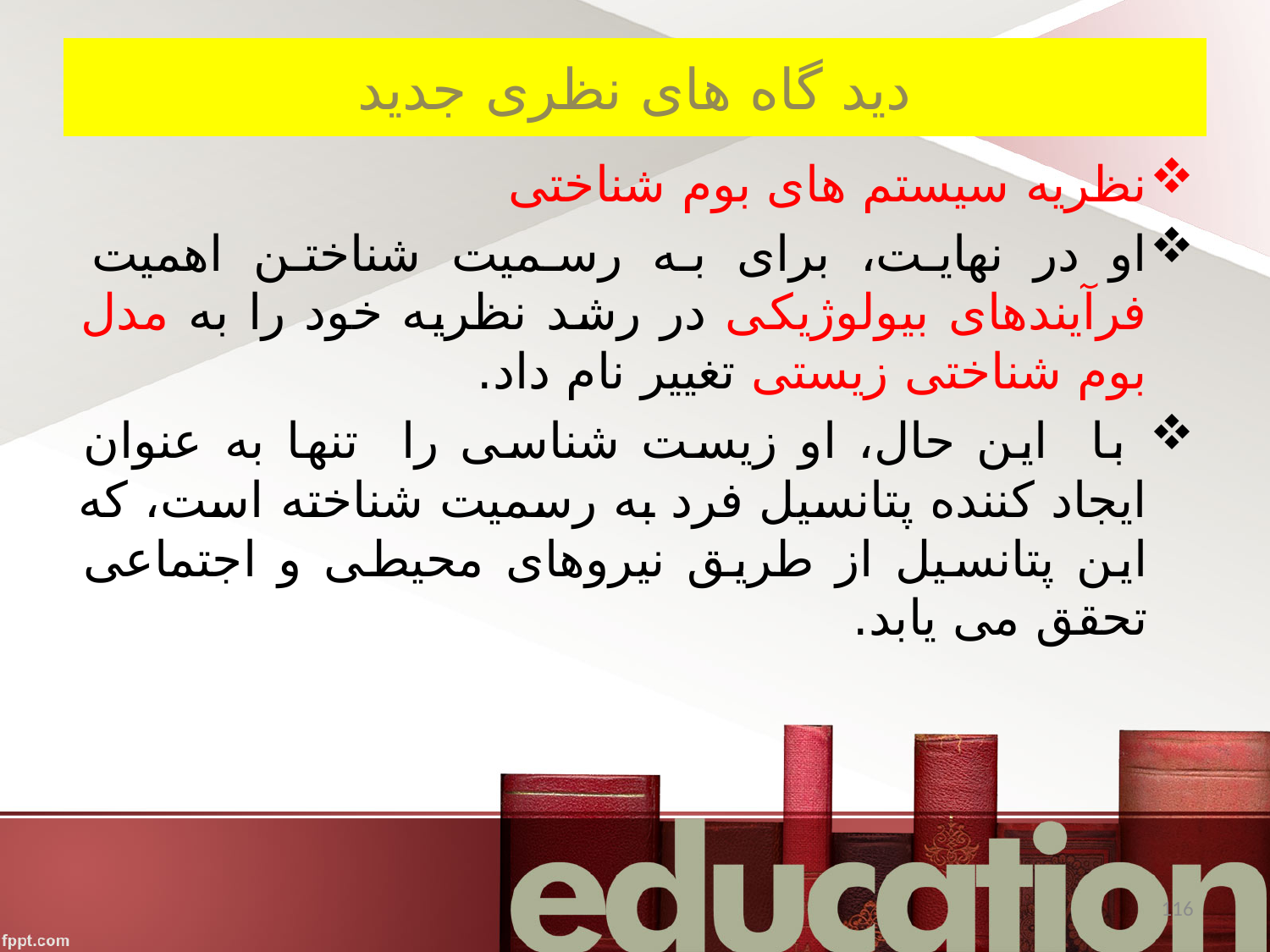

# دید گاه های نظری جدید
نظریه سیستم های بوم شناختی
او در نهایت، برای به رسمیت شناختن اهمیت فرآیندهای بیولوژیکی در رشد نظریه خود را به مدل بوم شناختی زیستی تغییر نام داد.
 با  این حال، او زیست شناسی را  تنها به عنوان ایجاد کننده پتانسیل فرد به رسمیت شناخته است، که این پتانسیل از طریق نیروهای محیطی و اجتماعی تحقق می یابد.

116